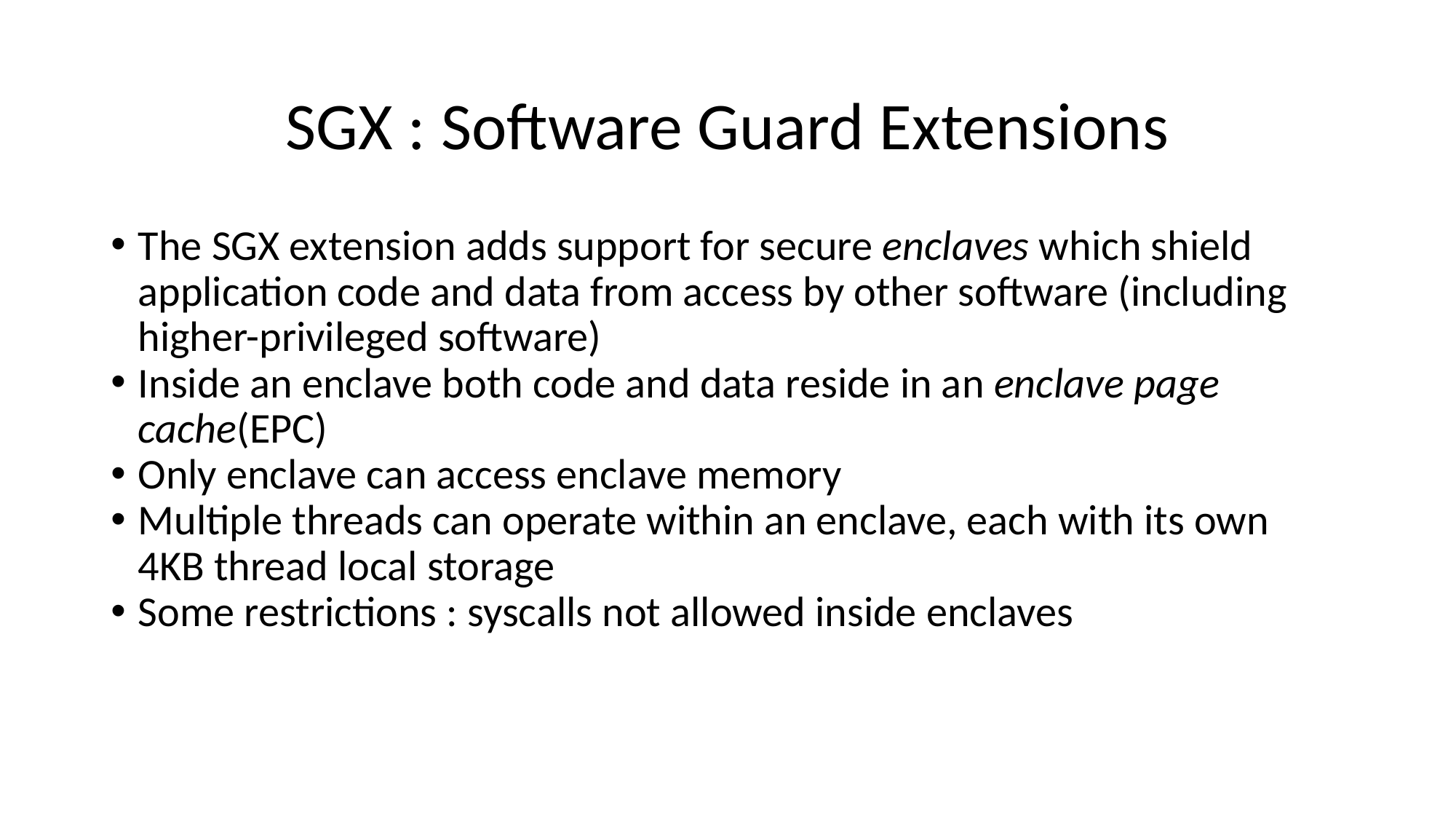

SGX : Software Guard Extensions
The SGX extension adds support for secure enclaves which shield application code and data from access by other software (including higher-privileged software)
Inside an enclave both code and data reside in an enclave page cache(EPC)
Only enclave can access enclave memory
Multiple threads can operate within an enclave, each with its own 4KB thread local storage
Some restrictions : syscalls not allowed inside enclaves